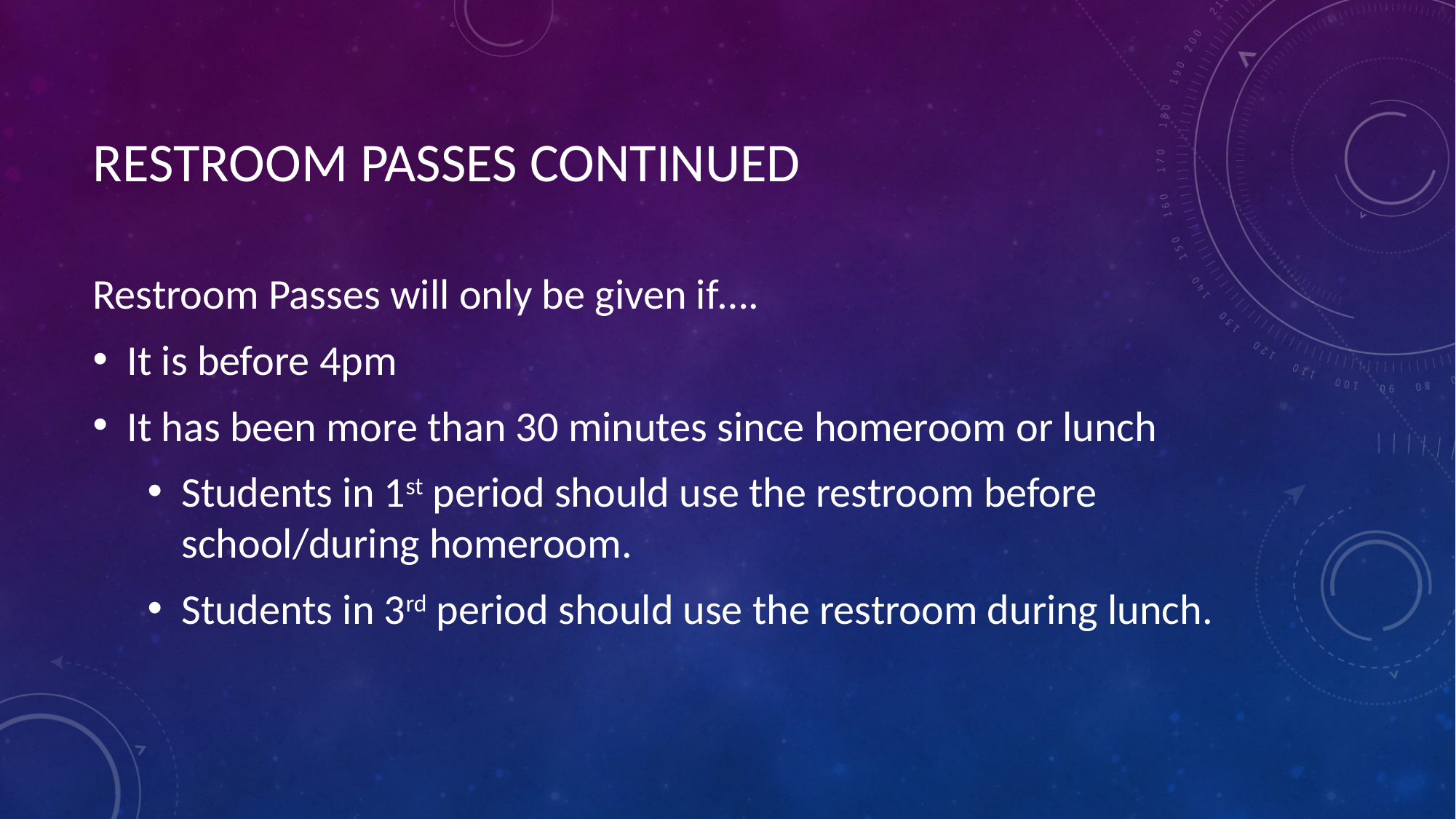

# Restroom passes cONTINUED
Restroom Passes will only be given if….
It is before 4pm
It has been more than 30 minutes since homeroom or lunch
Students in 1st period should use the restroom before school/during homeroom.
Students in 3rd period should use the restroom during lunch.